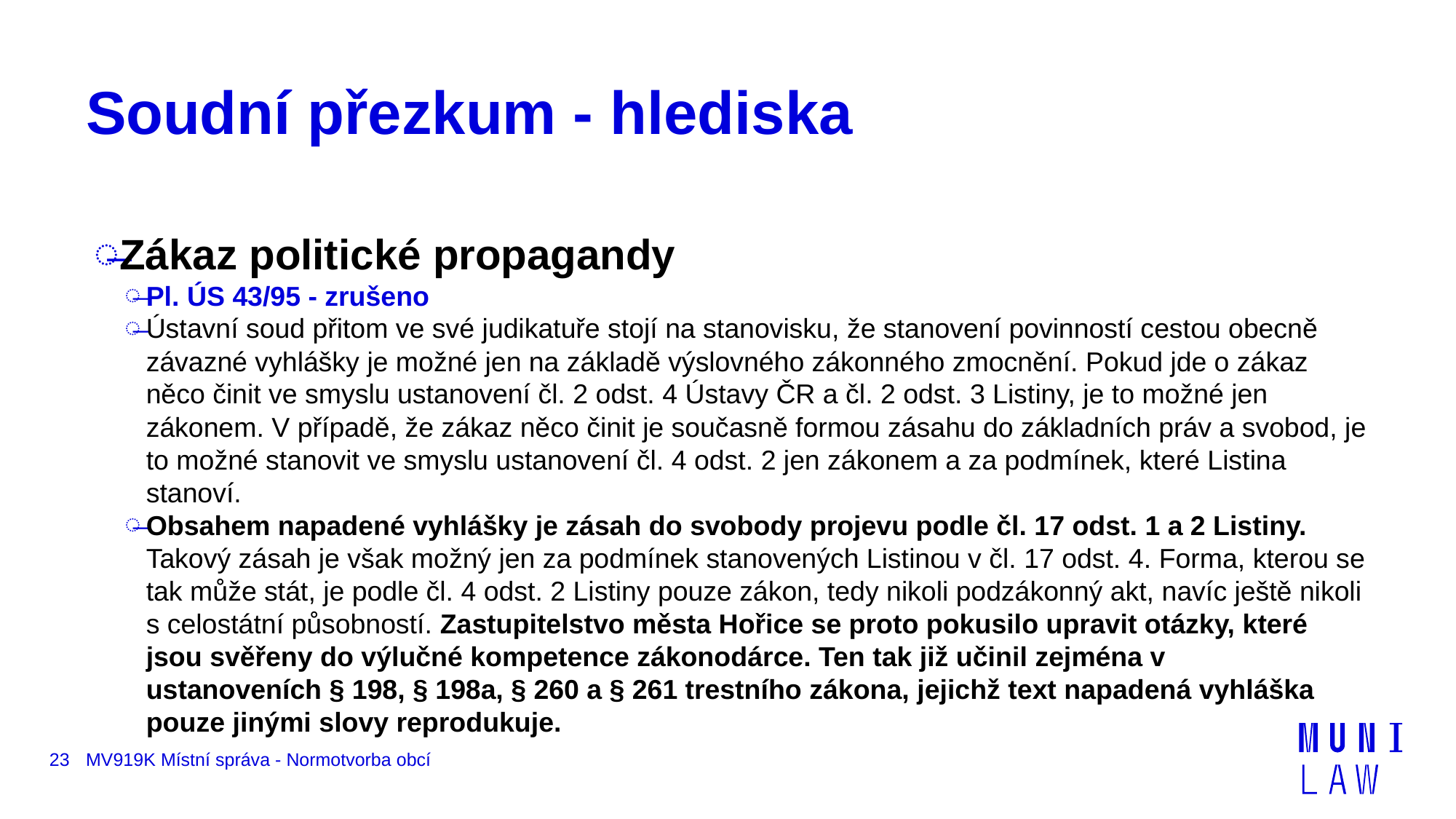

# Soudní přezkum - hlediska
Zákaz politické propagandy
Pl. ÚS 43/95 - zrušeno
Ústavní soud přitom ve své judikatuře stojí na stanovisku, že stanovení povinností cestou obecně závazné vyhlášky je možné jen na základě výslovného zákonného zmocnění. Pokud jde o zákaz něco činit ve smyslu ustanovení čl. 2 odst. 4 Ústavy ČR a čl. 2 odst. 3 Listiny, je to možné jen zákonem. V případě, že zákaz něco činit je současně formou zásahu do základních práv a svobod, je to možné stanovit ve smyslu ustanovení čl. 4 odst. 2 jen zákonem a za podmínek, které Listina stanoví.
Obsahem napadené vyhlášky je zásah do svobody projevu podle čl. 17 odst. 1 a 2 Listiny. Takový zásah je však možný jen za podmínek stanovených Listinou v čl. 17 odst. 4. Forma, kterou se tak může stát, je podle čl. 4 odst. 2 Listiny pouze zákon, tedy nikoli podzákonný akt, navíc ještě nikoli s celostátní působností. Zastupitelstvo města Hořice se proto pokusilo upravit otázky, které jsou svěřeny do výlučné kompetence zákonodárce. Ten tak již učinil zejména v ustanoveních § 198, § 198a, § 260 a § 261 trestního zákona, jejichž text napadená vyhláška pouze jinými slovy reprodukuje.

23
MV919K Místní správa - Normotvorba obcí